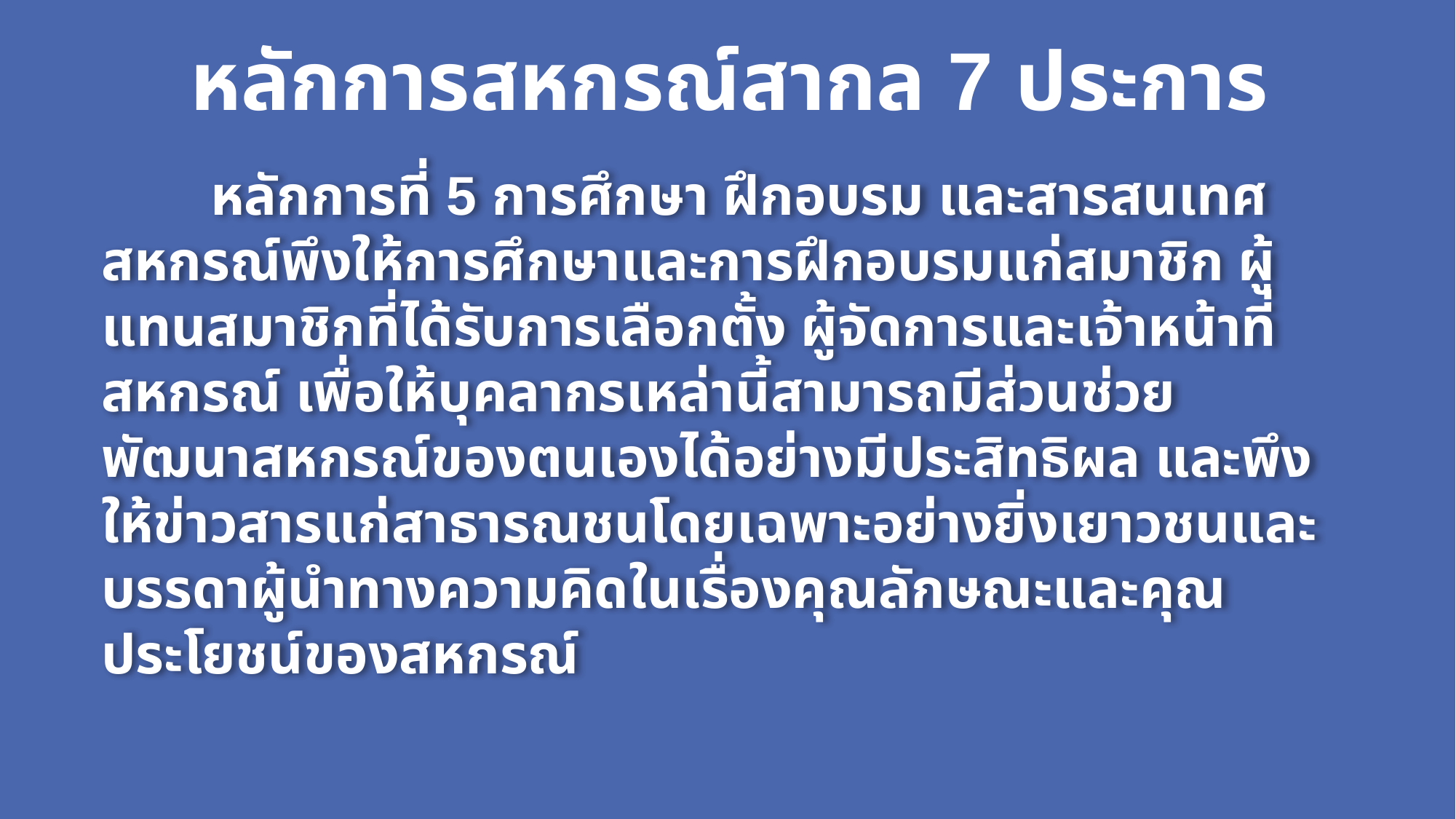

หลักการสหกรณ์สากล 7 ประการ
	หลักการที่ 5 การศึกษา ฝึกอบรม และสารสนเทศ สหกรณ์พึงให้การศึกษาและการฝึกอบรมแก่สมาชิก ผู้แทนสมาชิกที่ได้รับการเลือกตั้ง ผู้จัดการและเจ้าหน้าที่สหกรณ์ เพื่อให้บุคลากรเหล่านี้สามารถมีส่วนช่วยพัฒนาสหกรณ์ของตนเองได้อย่างมีประสิทธิผล และพึงให้ข่าวสารแก่สาธารณชนโดยเฉพาะอย่างยิ่งเยาวชนและบรรดาผู้นำทางความคิดในเรื่องคุณลักษณะและคุณประโยชน์ของสหกรณ์